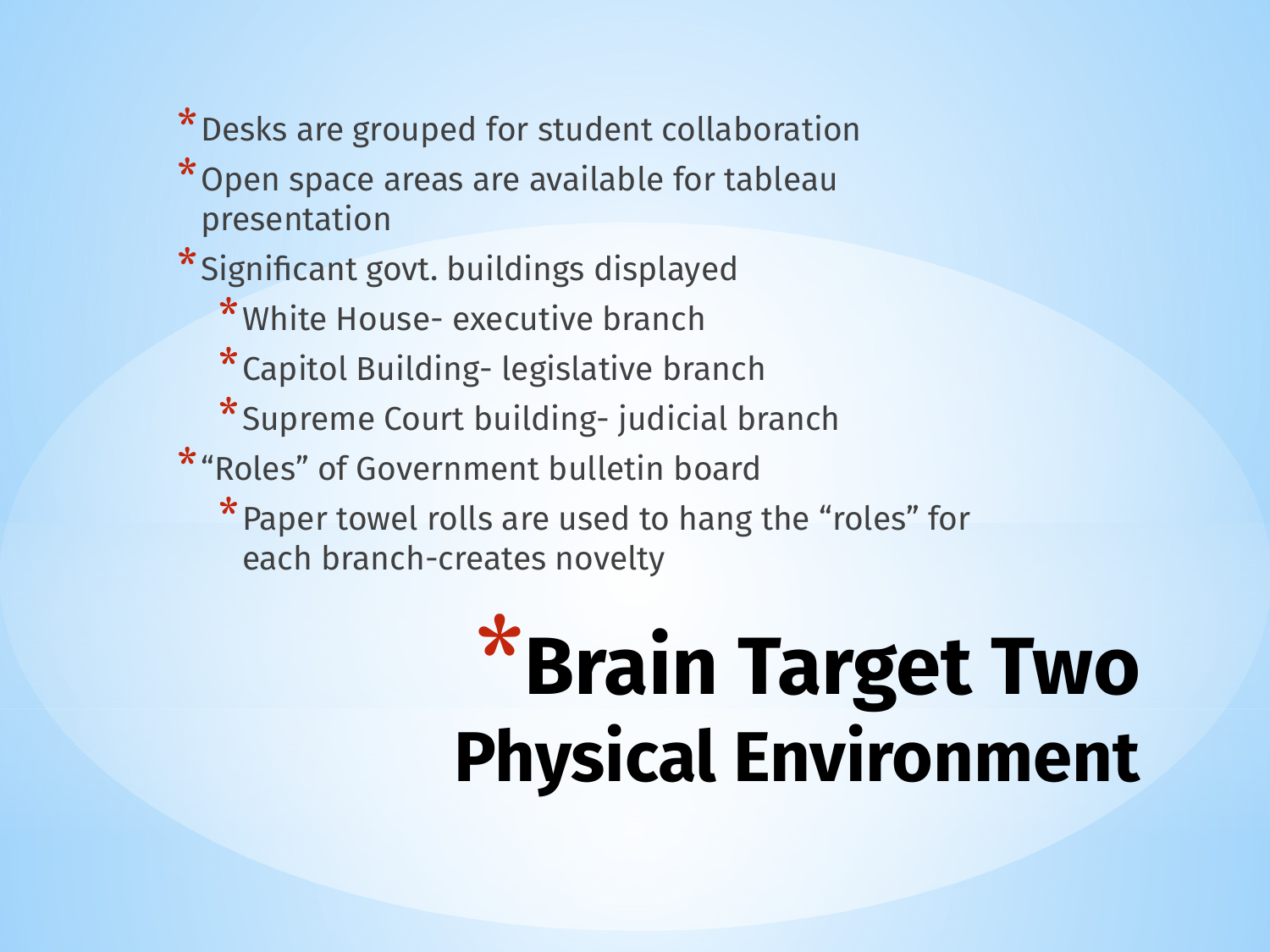

Desks are grouped for student collaboration
Open space areas are available for tableau presentation
Significant govt. buildings displayed
White House- executive branch
Capitol Building- legislative branch
Supreme Court building- judicial branch
“Roles” of Government bulletin board
Paper towel rolls are used to hang the “roles” for each branch-creates novelty

# Brain Target Two Physical Environment